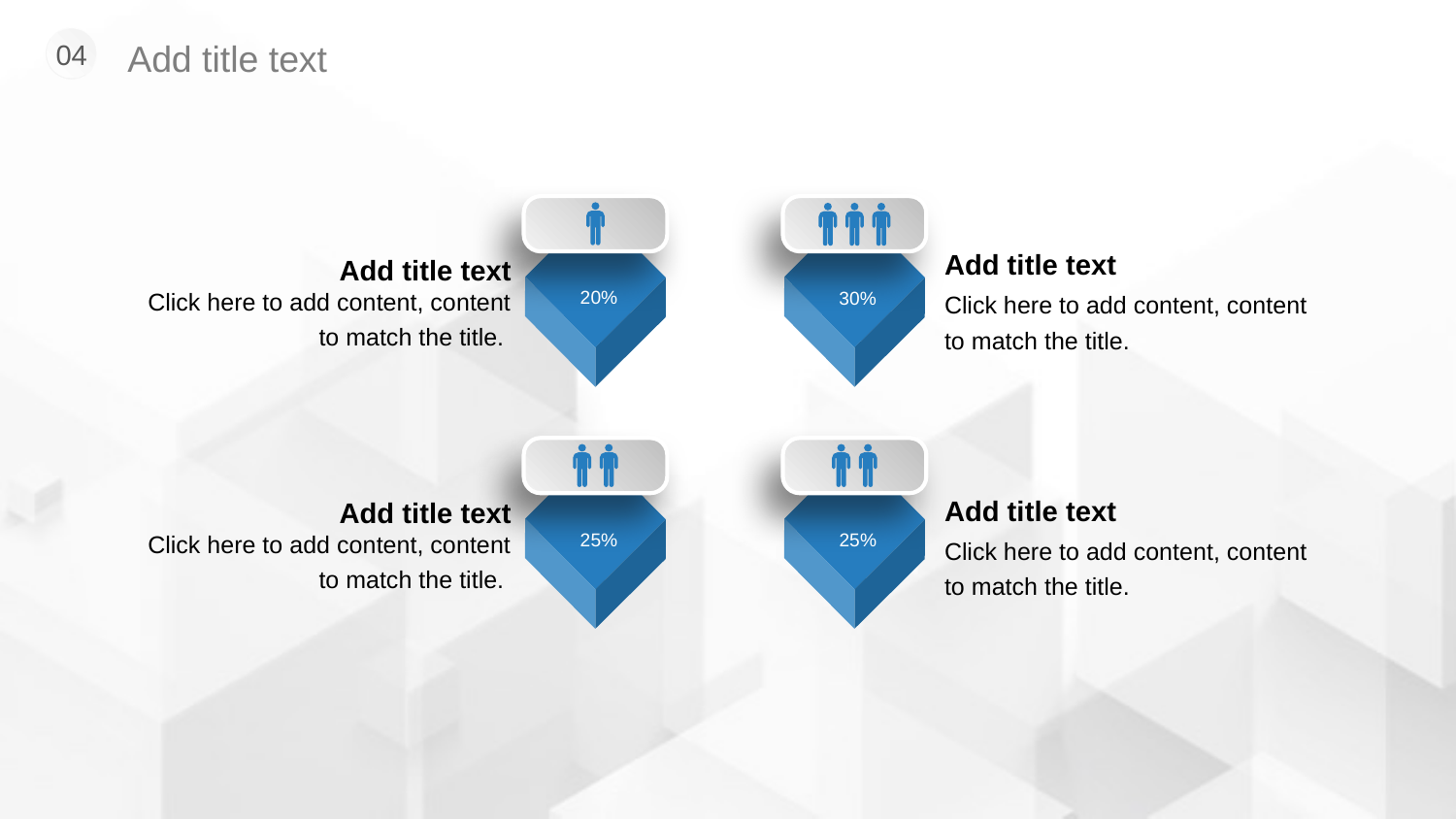

Add title text
04

20%

30%
Add title text
Click here to add content, content to match the title.
Add title text
Click here to add content, content to match the title.

25%

25%
Add title text
Click here to add content, content to match the title.
Add title text
Click here to add content, content to match the title.